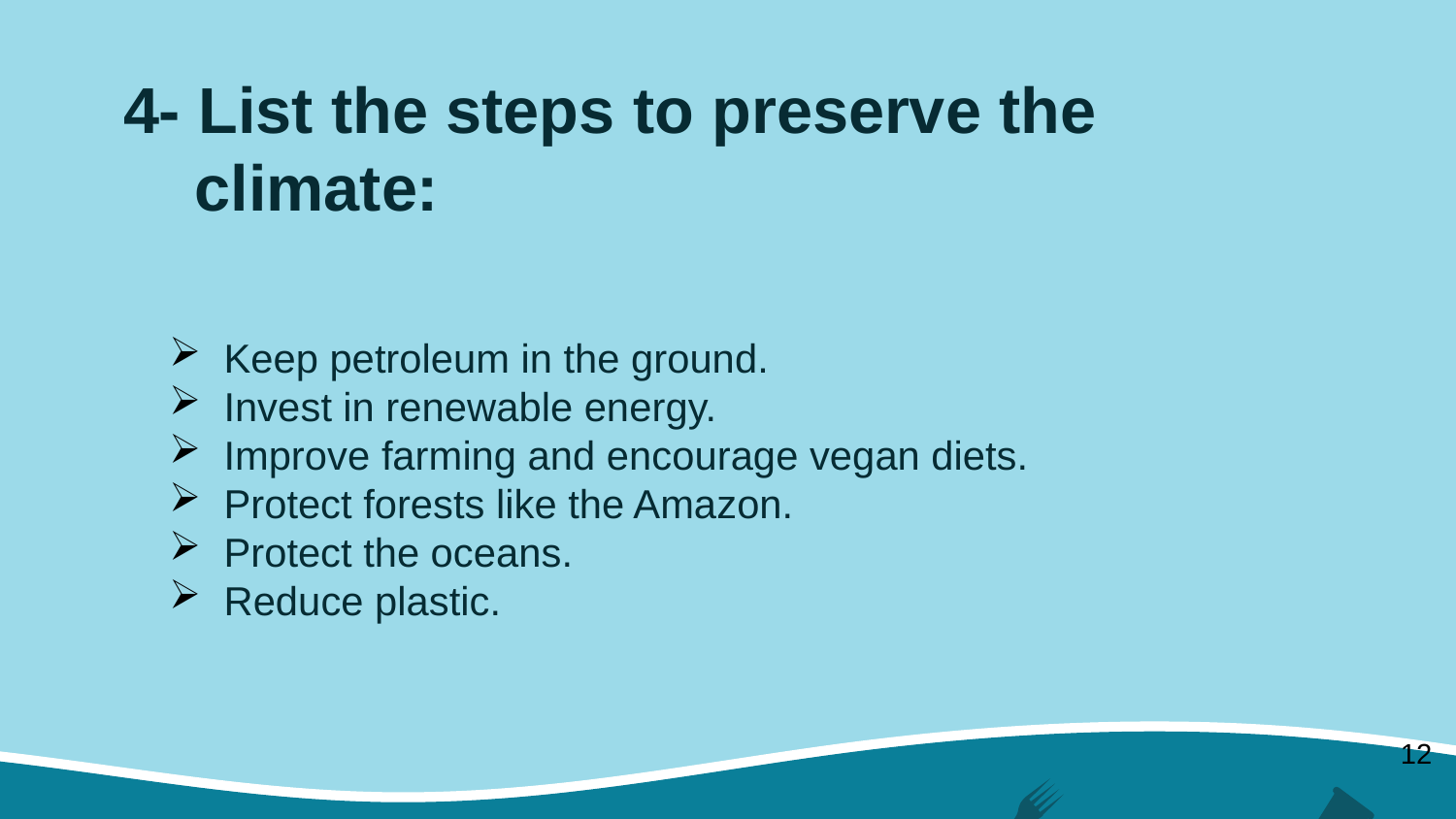

# 4- List the steps to preserve the climate:
Keep petroleum in the ground.
Invest in renewable energy.
Improve farming and encourage vegan diets.
Protect forests like the Amazon.
Protect the oceans.
Reduce plastic.

12